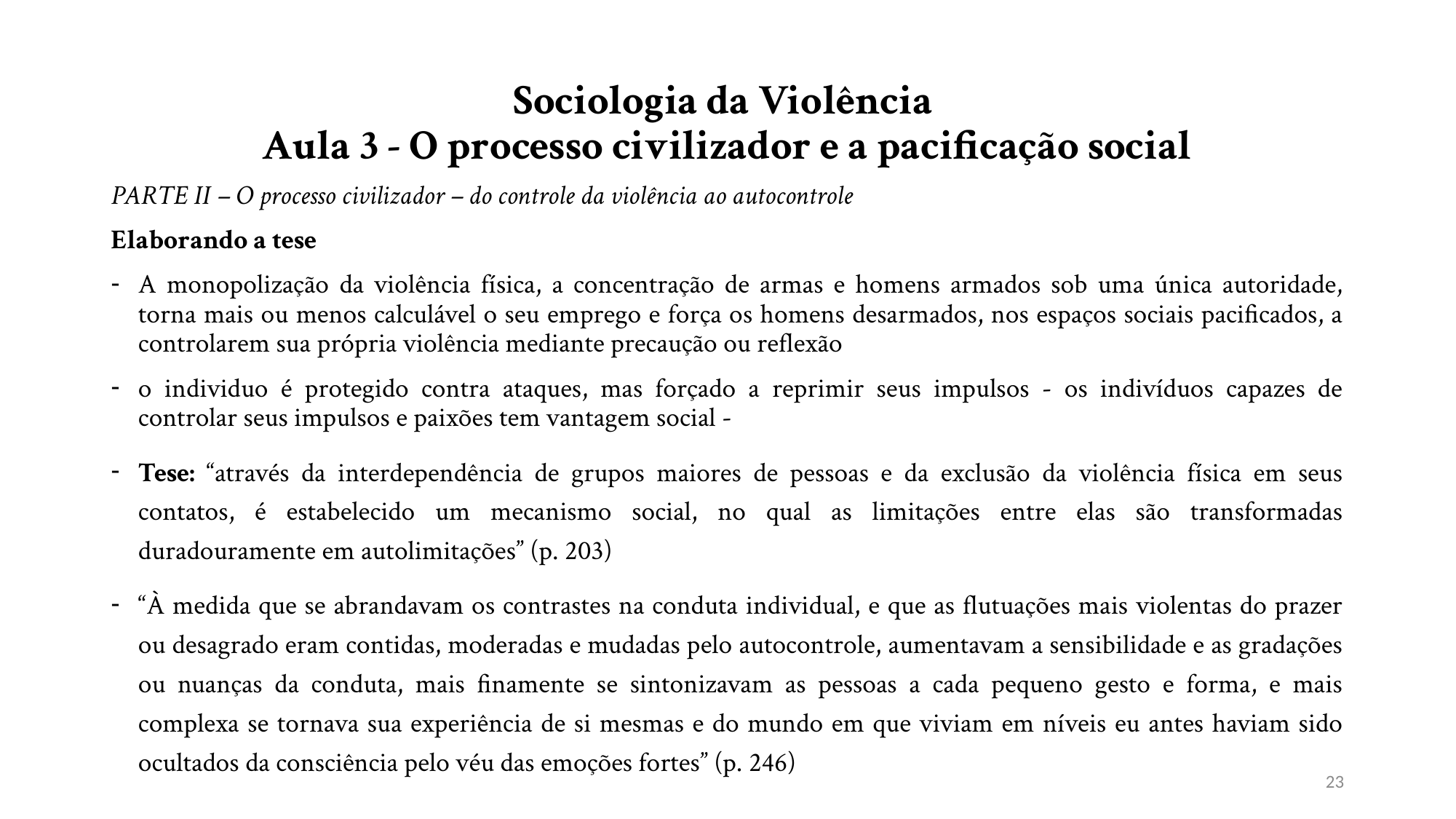

# Sociologia da Violência Aula 3 - O processo civilizador e a pacificação social
PARTE II – O processo civilizador – do controle da violência ao autocontrole
Elaborando a tese
A monopolização da violência física, a concentração de armas e homens armados sob uma única autoridade, torna mais ou menos calculável o seu emprego e força os homens desarmados, nos espaços sociais pacificados, a controlarem sua própria violência mediante precaução ou reflexão
o individuo é protegido contra ataques, mas forçado a reprimir seus impulsos - os indivíduos capazes de controlar seus impulsos e paixões tem vantagem social -
Tese: “através da interdependência de grupos maiores de pessoas e da exclusão da violência física em seus contatos, é estabelecido um mecanismo social, no qual as limitações entre elas são transformadas duradouramente em autolimitações” (p. 203)
“À medida que se abrandavam os contrastes na conduta individual, e que as flutuações mais violentas do prazer ou desagrado eram contidas, moderadas e mudadas pelo autocontrole, aumentavam a sensibilidade e as gradações ou nuanças da conduta, mais finamente se sintonizavam as pessoas a cada pequeno gesto e forma, e mais complexa se tornava sua experiência de si mesmas e do mundo em que viviam em níveis eu antes haviam sido ocultados da consciência pelo véu das emoções fortes” (p. 246)
23